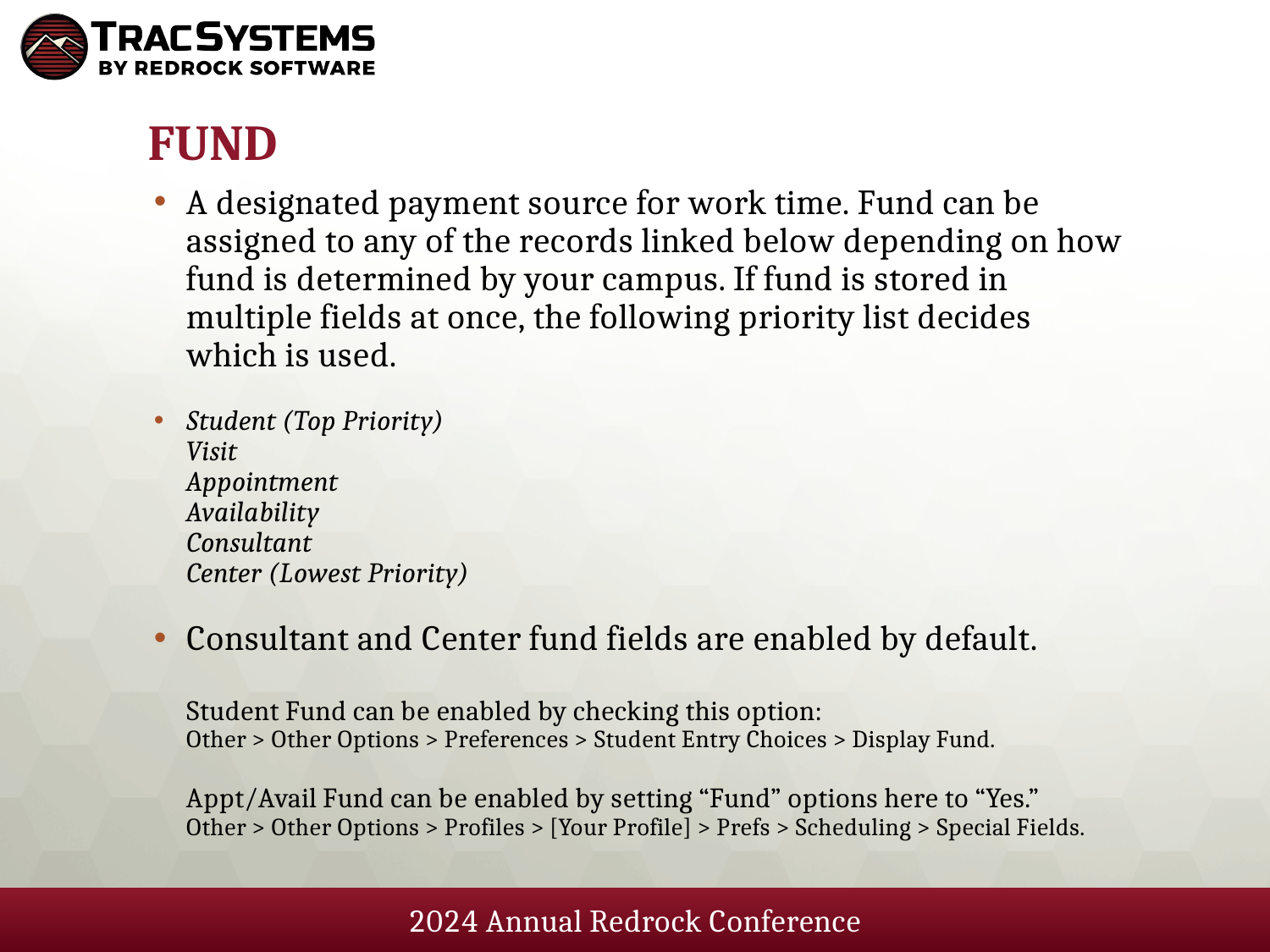

# Fund
A designated payment source for work time. Fund can be assigned to any of the records linked below depending on how fund is determined by your campus. If fund is stored in multiple fields at once, the following priority list decides which is used.
Student (Top Priority)
Visit
Appointment
Availability
Consultant
Center (Lowest Priority)
Consultant and Center fund fields are enabled by default.
Student Fund can be enabled by checking this option:
Other > Other Options > Preferences > Student Entry Choices > Display Fund.
Appt/Avail Fund can be enabled by setting “Fund” options here to “Yes.”
Other > Other Options > Profiles > [Your Profile] > Prefs > Scheduling > Special Fields.